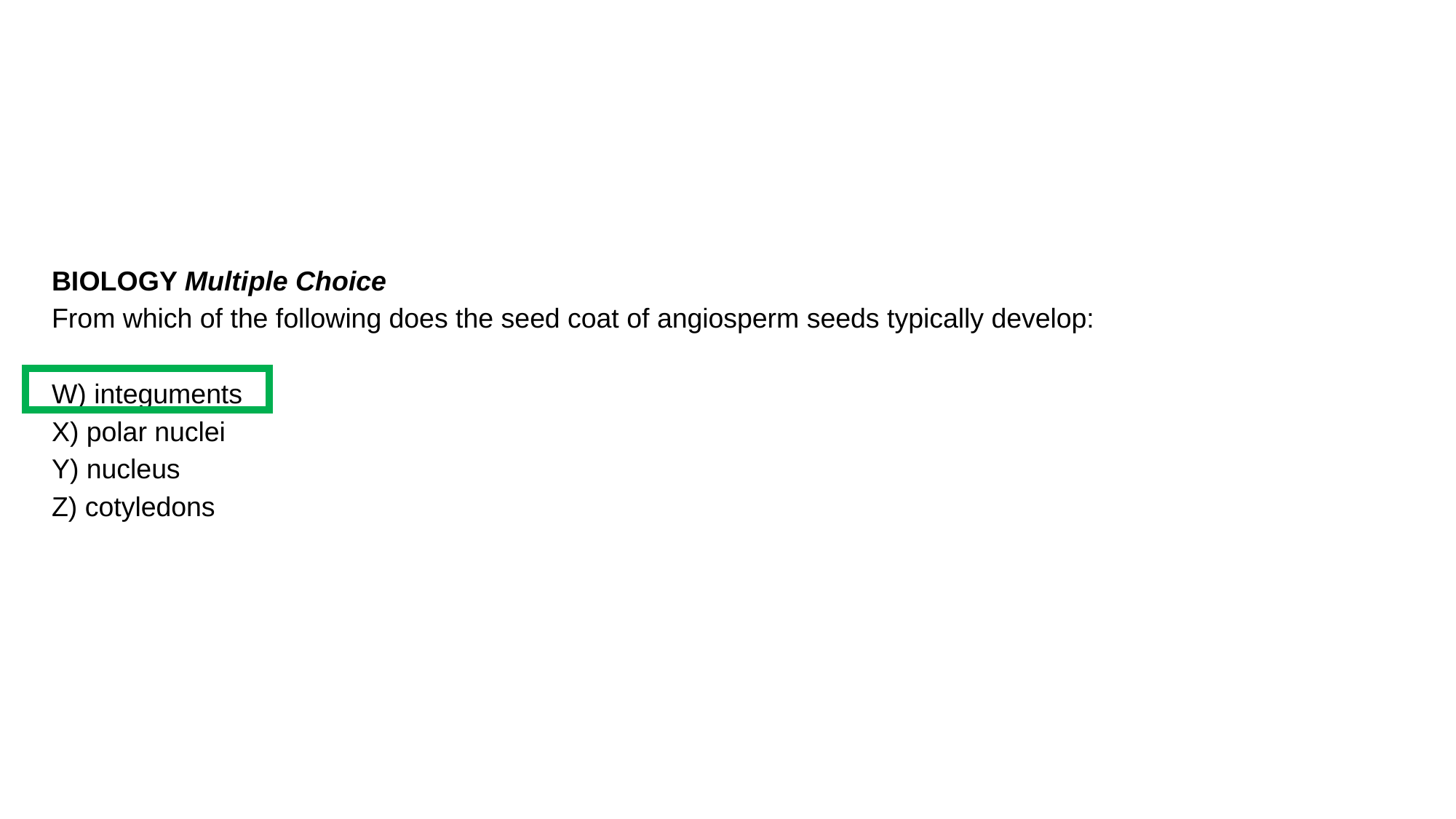

BIOLOGY Multiple Choice
From which of the following does the seed coat of angiosperm seeds typically develop:

W) integuments
X) polar nuclei
Y) nucleus
Z) cotyledons